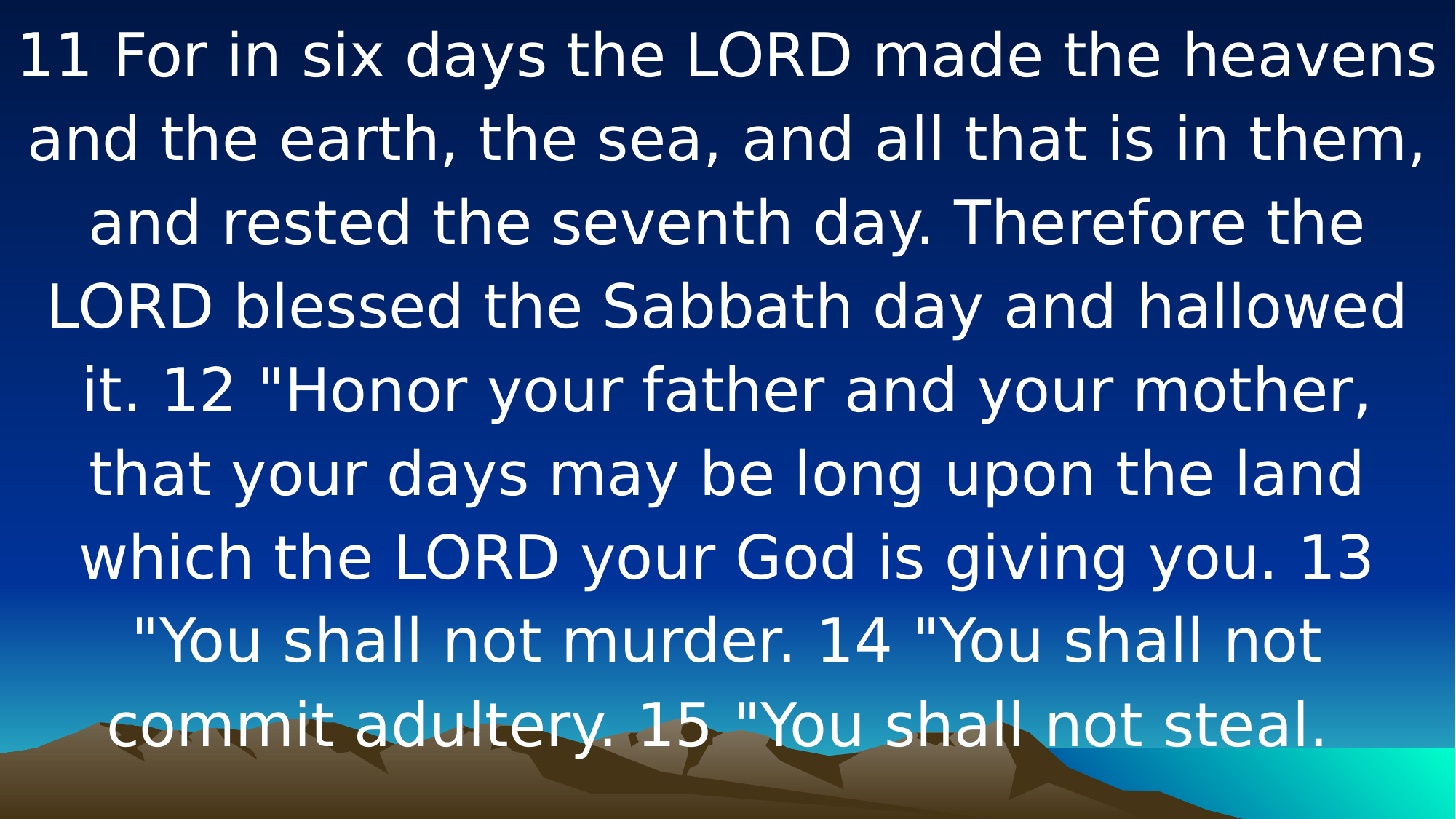

11 For in six days the LORD made the heavens and the earth, the sea, and all that is in them, and rested the seventh day. Therefore the LORD blessed the Sabbath day and hallowed it. 12 "Honor your father and your mother, that your days may be long upon the land which the LORD your God is giving you. 13 "You shall not murder. 14 "You shall not commit adultery. 15 "You shall not steal.